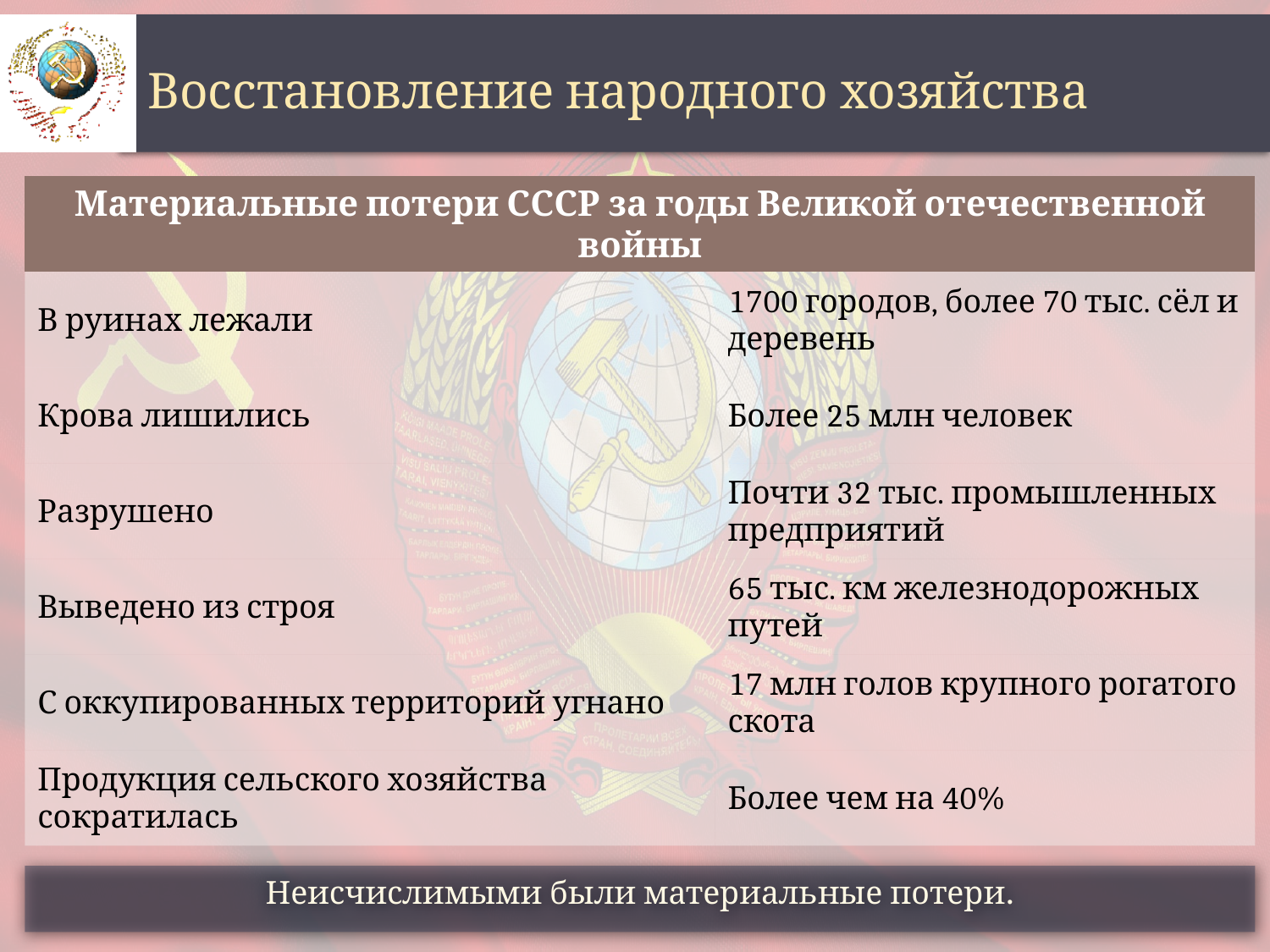

# Восстановление народного хозяйства
| Материальные потери СССР за годы Великой отечественной войны |  |
| --- | --- |
| В руинах лежали | 1700 городов, более 70 тыс. сёл и деревень |
| Крова лишились | Более 25 млн человек |
| Разрушено | Почти 32 тыс. промышленных предприятий |
| Выведено из строя | 65 тыс. км железнодорожных путей |
| С оккупированных территорий угнано | 17 млн голов крупного рогатого скота |
| Продукция сельского хозяйства сократилась | Более чем на 40% |
Неисчислимыми были материальные потери.